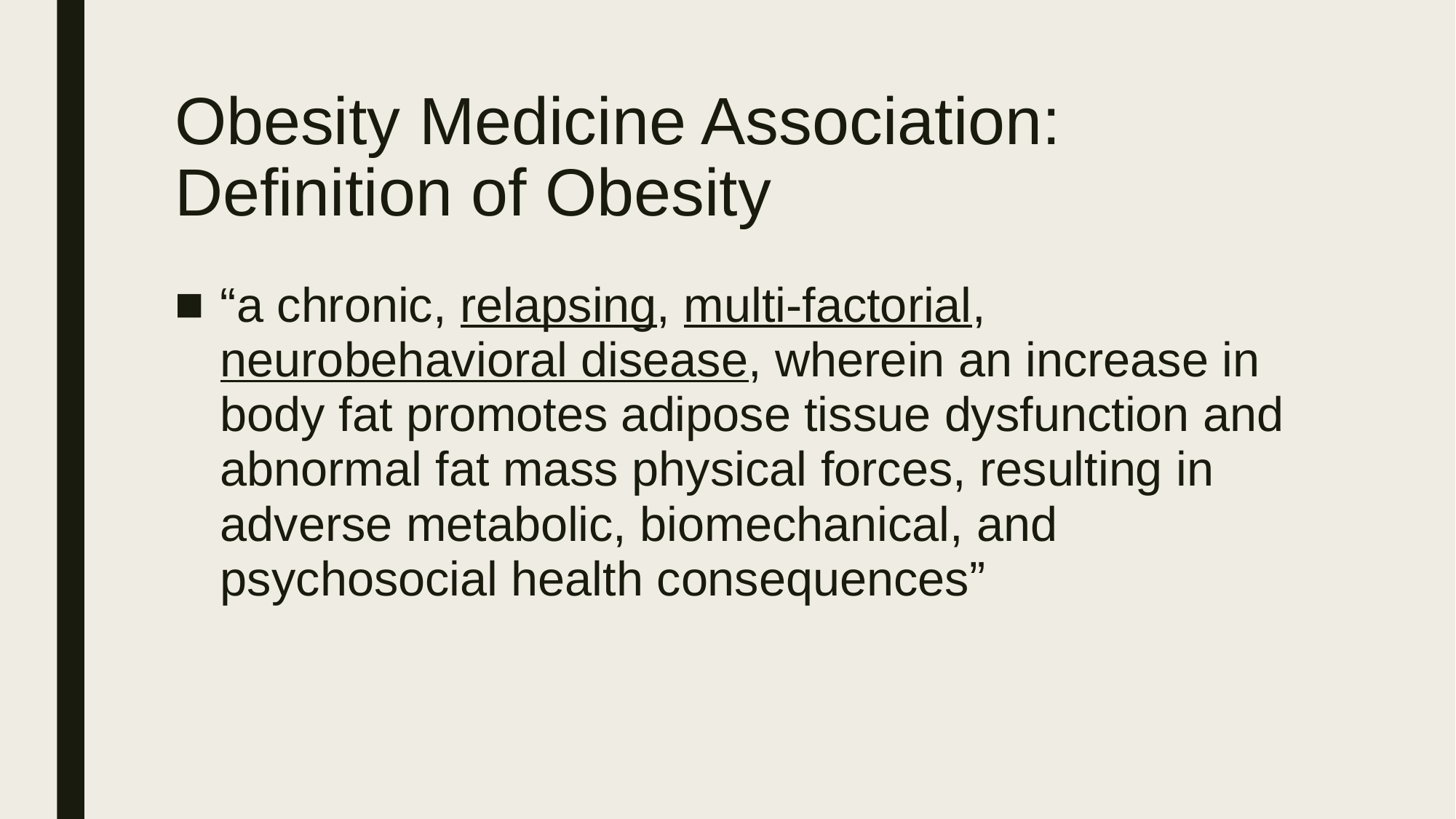

# Obesity Medicine Association: Definition of Obesity
“a chronic, relapsing, multi-factorial, neurobehavioral disease, wherein an increase in body fat promotes adipose tissue dysfunction and abnormal fat mass physical forces, resulting in adverse metabolic, biomechanical, and psychosocial health consequences”